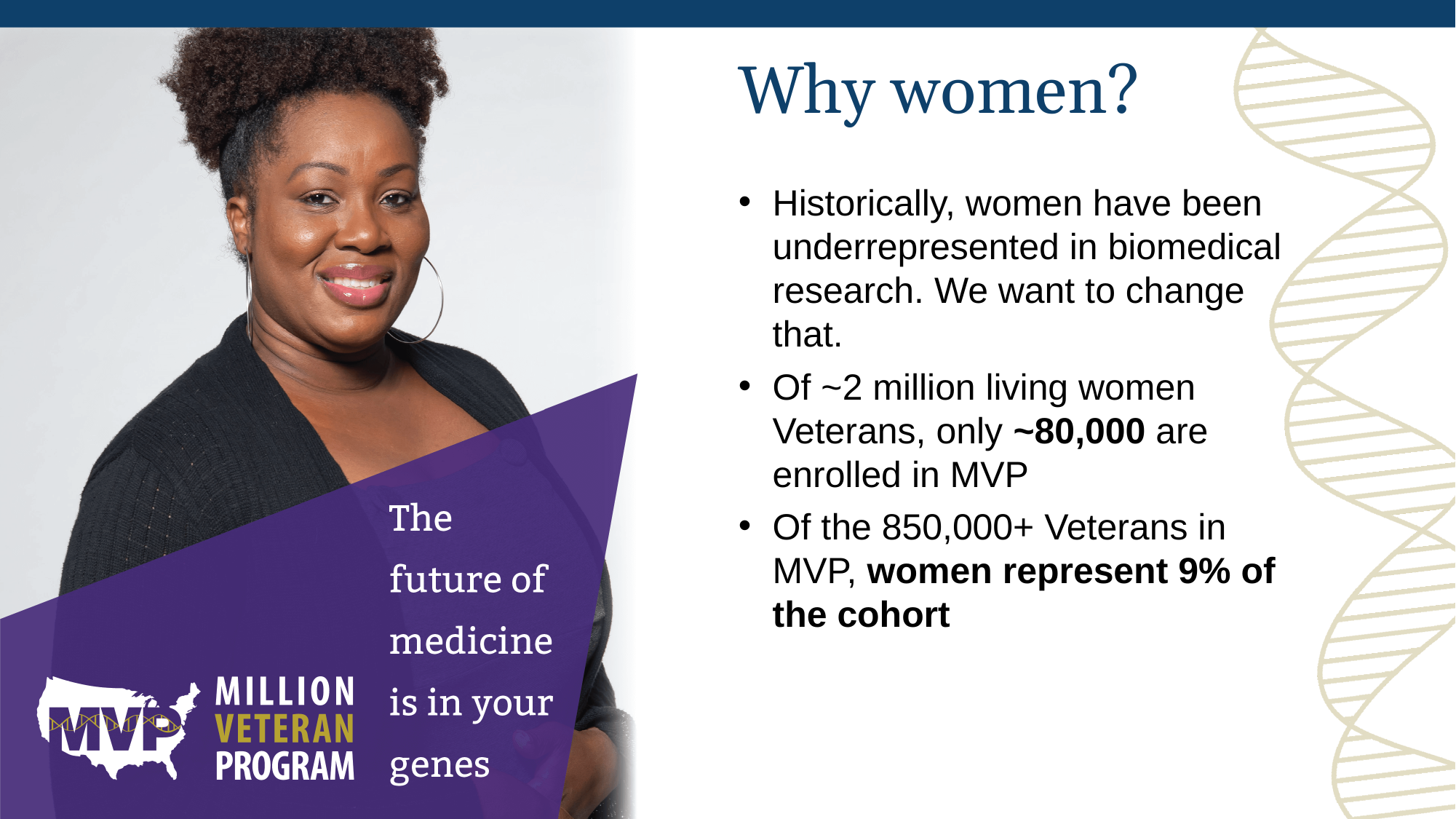

# Why women?
Historically, women have been underrepresented in biomedical research. We want to change that.
Of ~2 million living women Veterans, only ~80,000 are enrolled in MVP
Of the 850,000+ Veterans in MVP, women represent 9% of the cohort